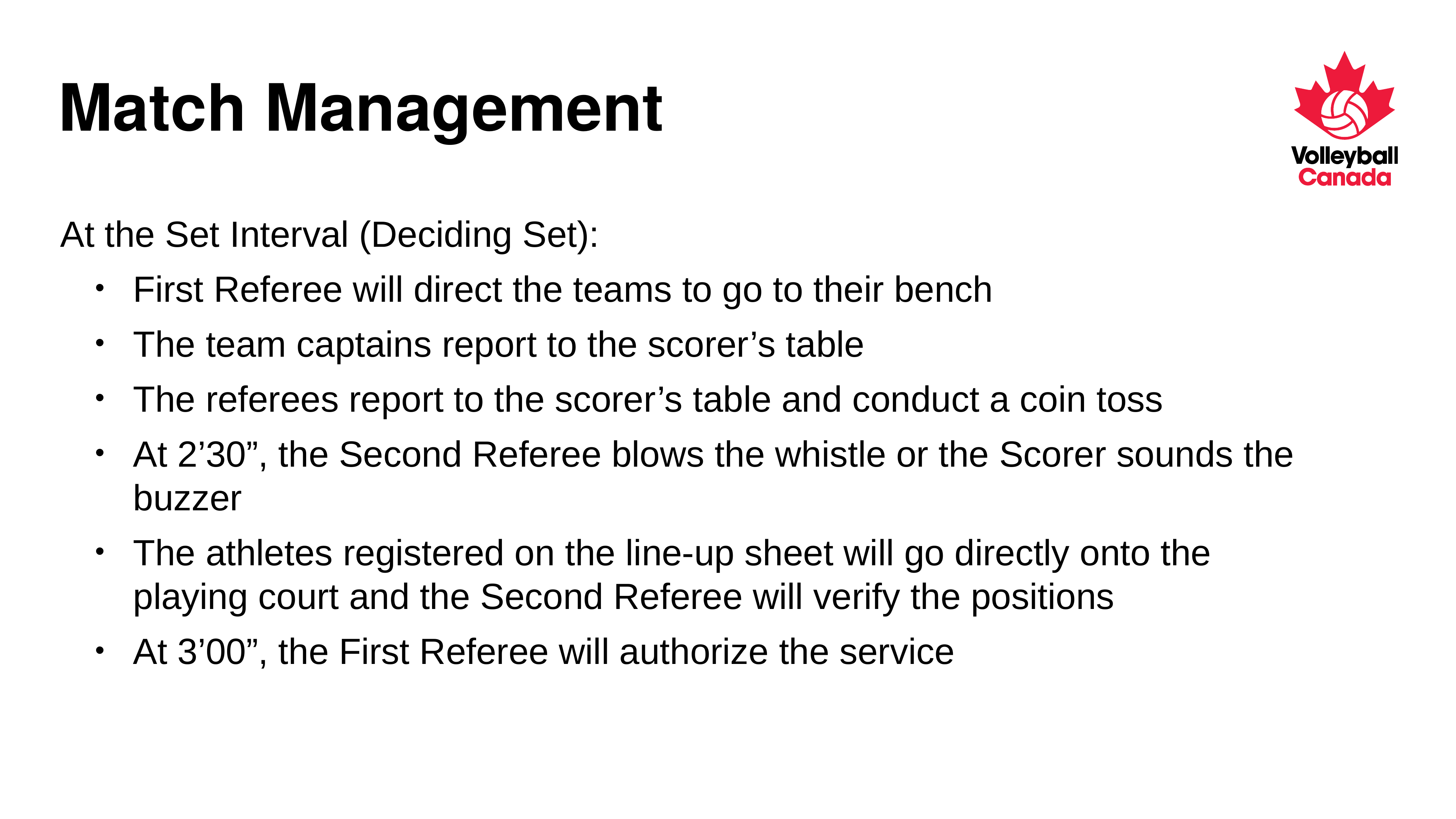

# Match Management
At the Set Interval (Deciding Set):
First Referee will direct the teams to go to their bench
The team captains report to the scorer’s table
The referees report to the scorer’s table and conduct a coin toss
At 2’30”, the Second Referee blows the whistle or the Scorer sounds the buzzer
The athletes registered on the line-up sheet will go directly onto the playing court and the Second Referee will verify the positions
At 3’00”, the First Referee will authorize the service